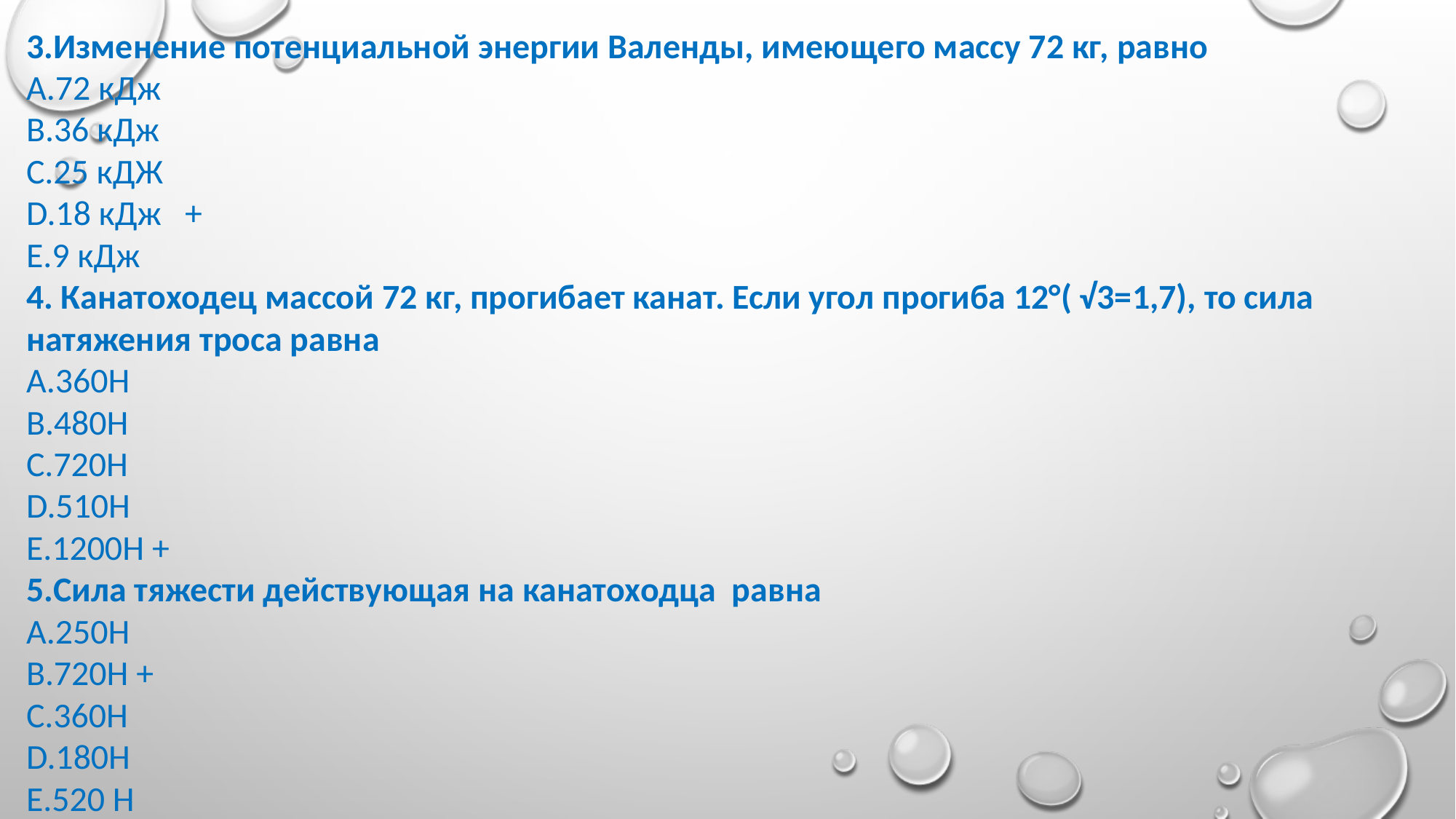

3.Изменение потенциальной энергии Валенды, имеющего массу 72 кг, равно
А.72 кДж
В.36 кДж
С.25 кДЖ
D.18 кДж   +
Е.9 кДж
4. Канатоходец массой 72 кг, прогибает канат. Если угол прогиба 12°( √3=1,7), то сила натяжения троса равна
А.360Н
В.480Н
С.720Н
D.510Н
Е.1200Н +
5.Сила тяжести действующая на канатоходца  равна
А.250Н
В.720Н +
С.360Н
D.180Н
Е.520 Н